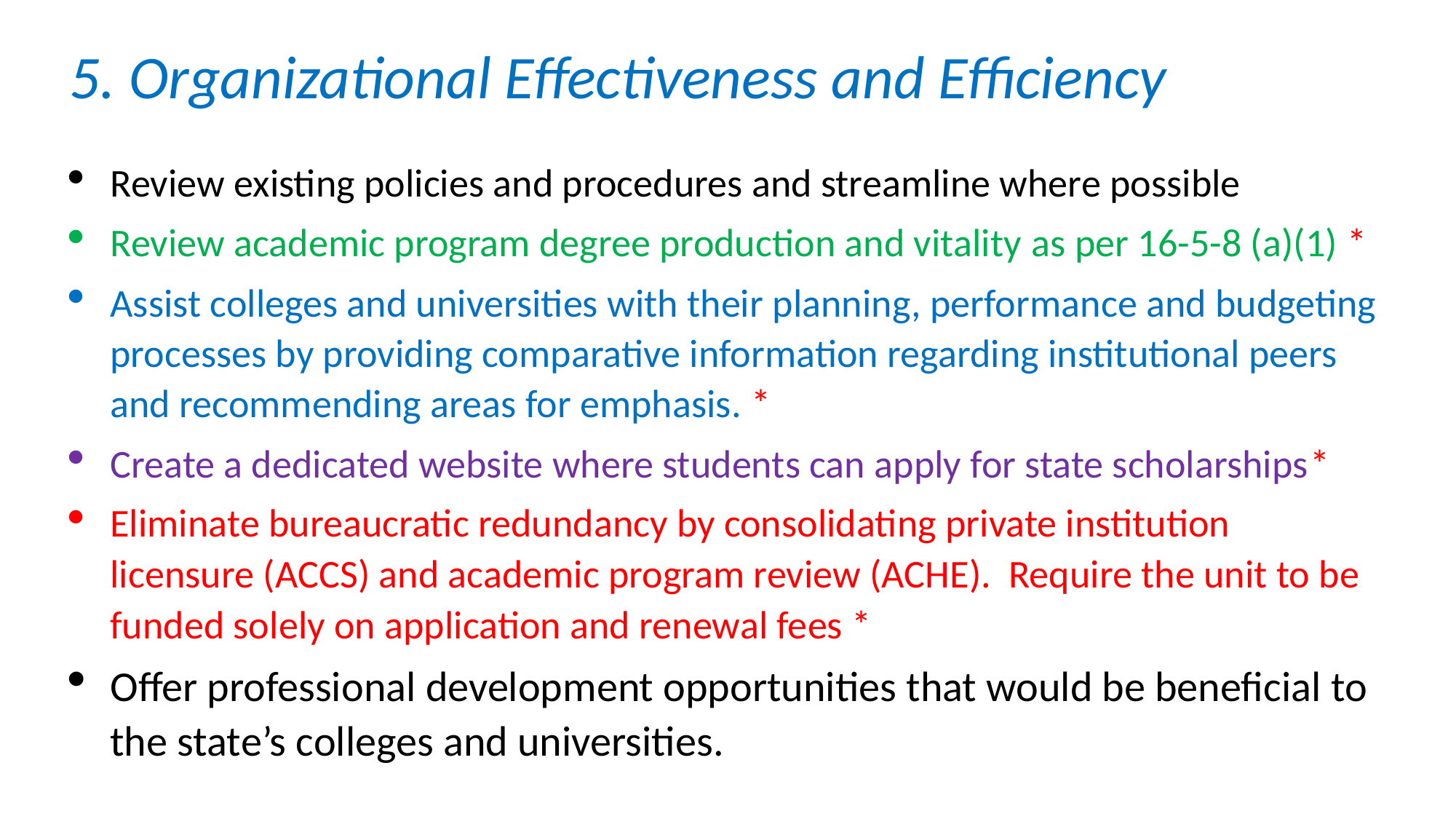

5. Organizational Effectiveness and Efficiency
Review existing policies and procedures and streamline where possible
Review academic program degree production and vitality as per 16-5-8 (a)(1) *
Assist colleges and universities with their planning, performance and budgeting processes by providing comparative information regarding institutional peers and recommending areas for emphasis. *
Create a dedicated website where students can apply for state scholarships*
Eliminate bureaucratic redundancy by consolidating private institution licensure (ACCS) and academic program review (ACHE).  Require the unit to be funded solely on application and renewal fees *
Offer professional development opportunities that would be beneficial to the state’s colleges and universities.